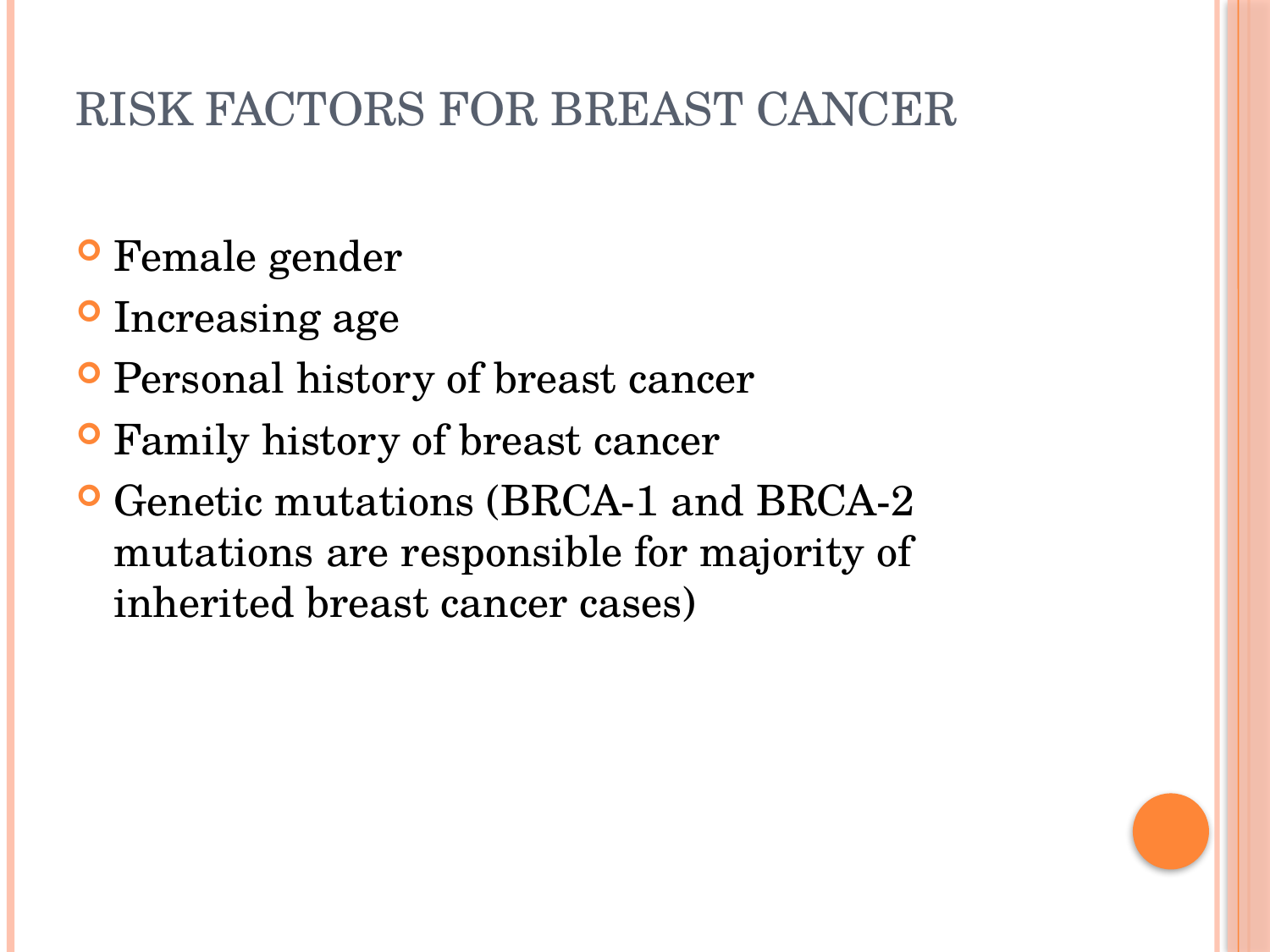

# Risk Factors for Breast Cancer
Female gender
Increasing age
Personal history of breast cancer
Family history of breast cancer
Genetic mutations (BRCA-1 and BRCA-2 mutations are responsible for majority of inherited breast cancer cases)